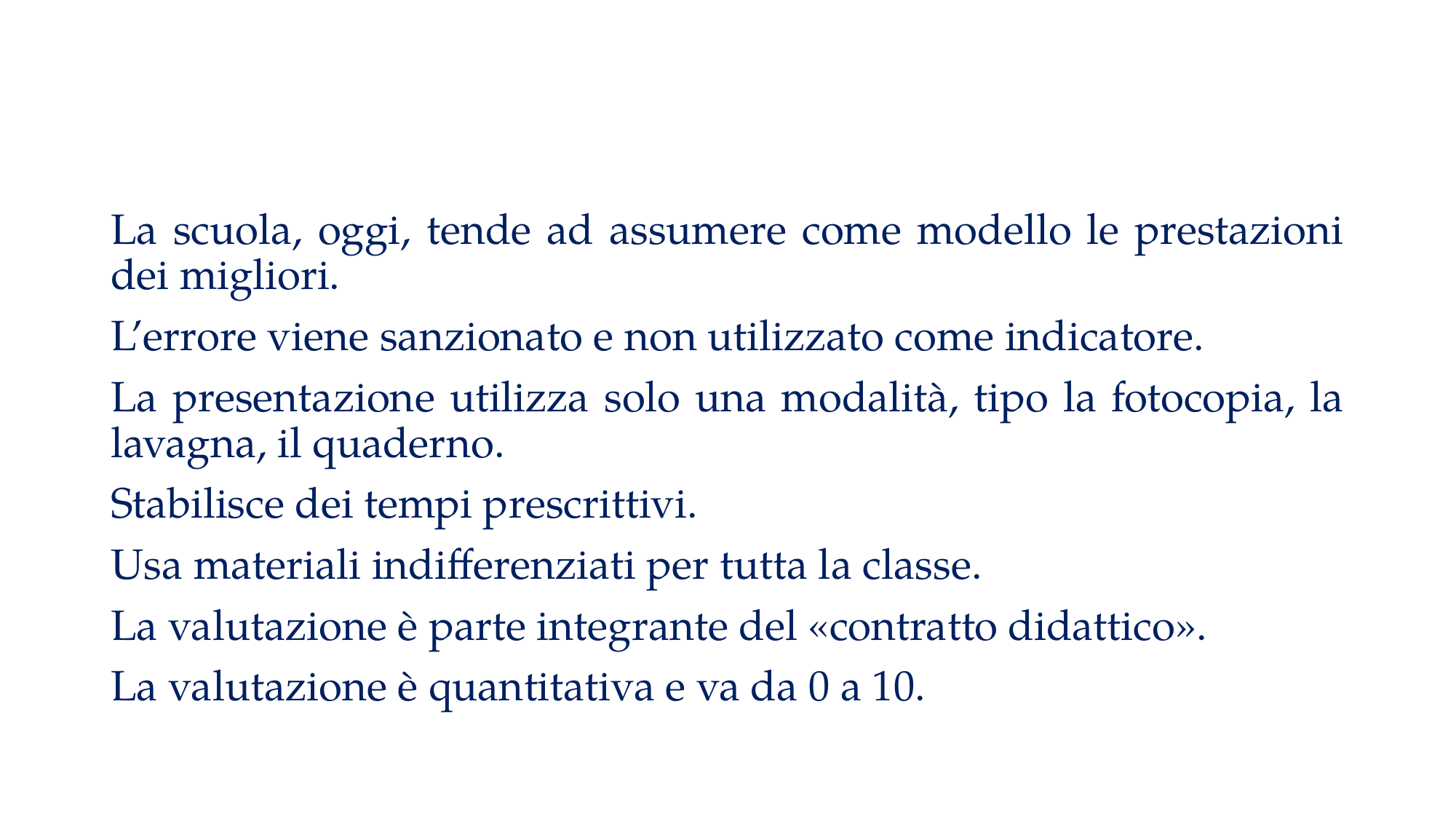

La scuola, oggi, tende ad assumere come modello le prestazioni dei migliori.
L’errore viene sanzionato e non utilizzato come indicatore.
La presentazione utilizza solo una modalità, tipo la fotocopia, la lavagna, il quaderno.
Stabilisce dei tempi prescrittivi.
Usa materiali indifferenziati per tutta la classe.
La valutazione è parte integrante del «contratto didattico».
La valutazione è quantitativa e va da 0 a 10.